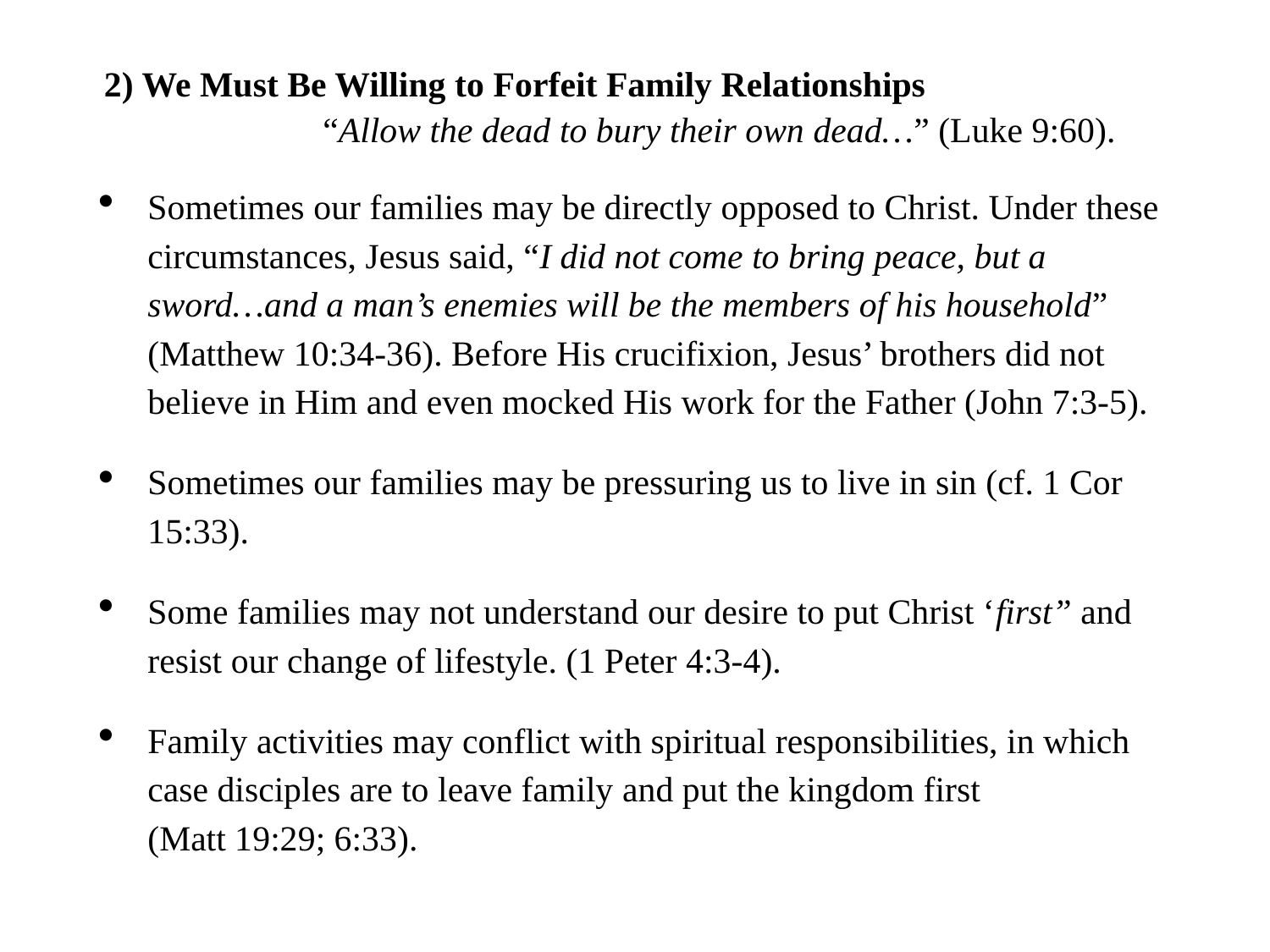

#
2) We Must Be Willing to Forfeit Family Relationships                                               “Allow the dead to bury their own dead…” (Luke 9:60).
Sometimes our families may be directly opposed to Christ. Under these circumstances, Jesus said, “I did not come to bring peace, but a sword…and a man’s enemies will be the members of his household” (Matthew 10:34-36). Before His crucifixion, Jesus’ brothers did not believe in Him and even mocked His work for the Father (John 7:3-5).
Sometimes our families may be pressuring us to live in sin (cf. 1 Cor 15:33).
Some families may not understand our desire to put Christ ‘first” and resist our change of lifestyle. (1 Peter 4:3-4).
Family activities may conflict with spiritual responsibilities, in which case disciples are to leave family and put the kingdom first              (Matt 19:29; 6:33).